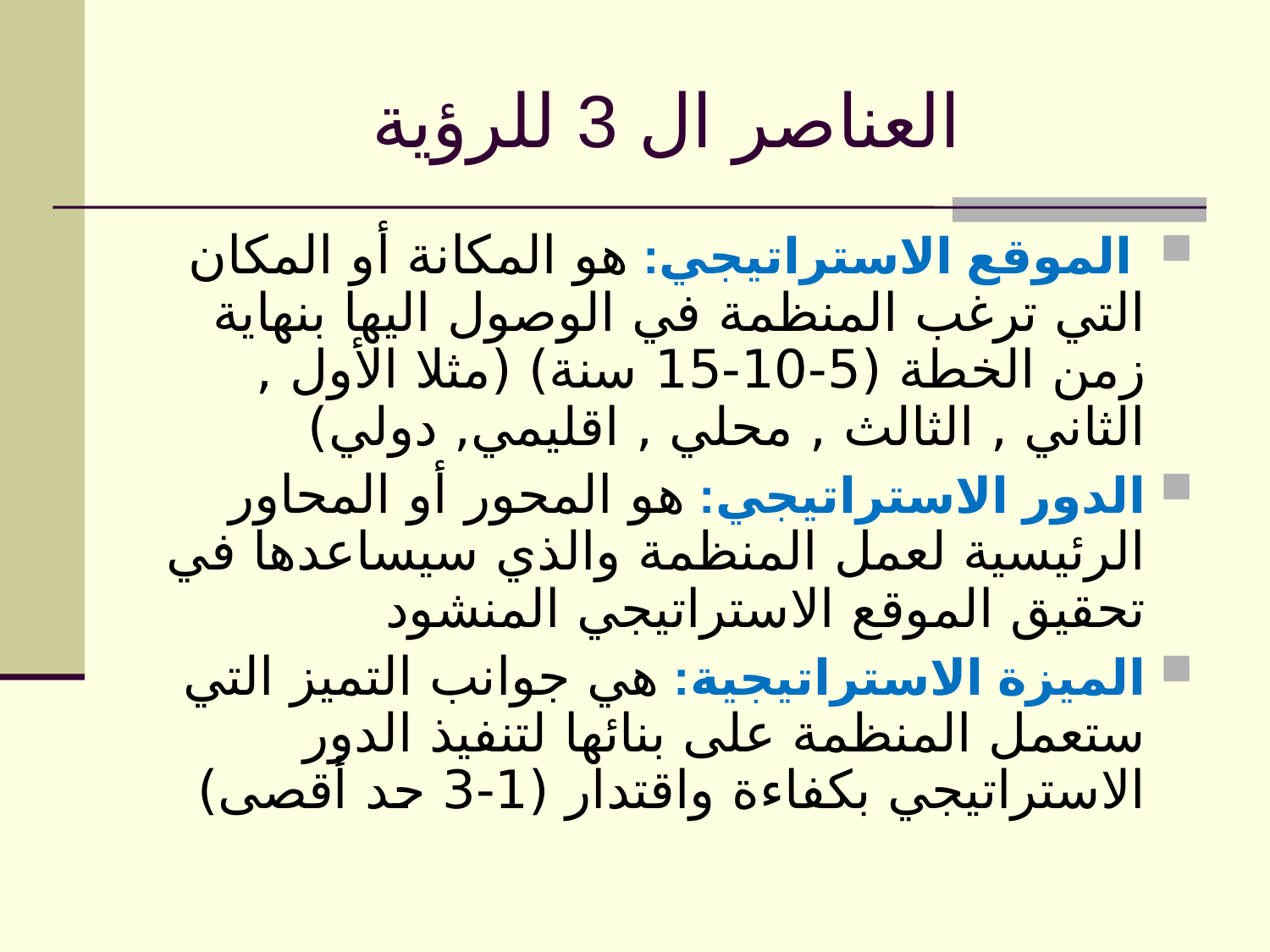

# العناصر ال 3 للرؤية
 الموقع الاستراتيجي: هو المكانة أو المكان التي ترغب المنظمة في الوصول اليها بنهاية زمن الخطة (5-10-15 سنة) (مثلا الأول , الثاني , الثالث , محلي , اقليمي, دولي)
الدور الاستراتيجي: هو المحور أو المحاور الرئيسية لعمل المنظمة والذي سيساعدها في تحقيق الموقع الاستراتيجي المنشود
الميزة الاستراتيجية: هي جوانب التميز التي ستعمل المنظمة على بنائها لتنفيذ الدور الاستراتيجي بكفاءة واقتدار (1-3 حد أقصى)